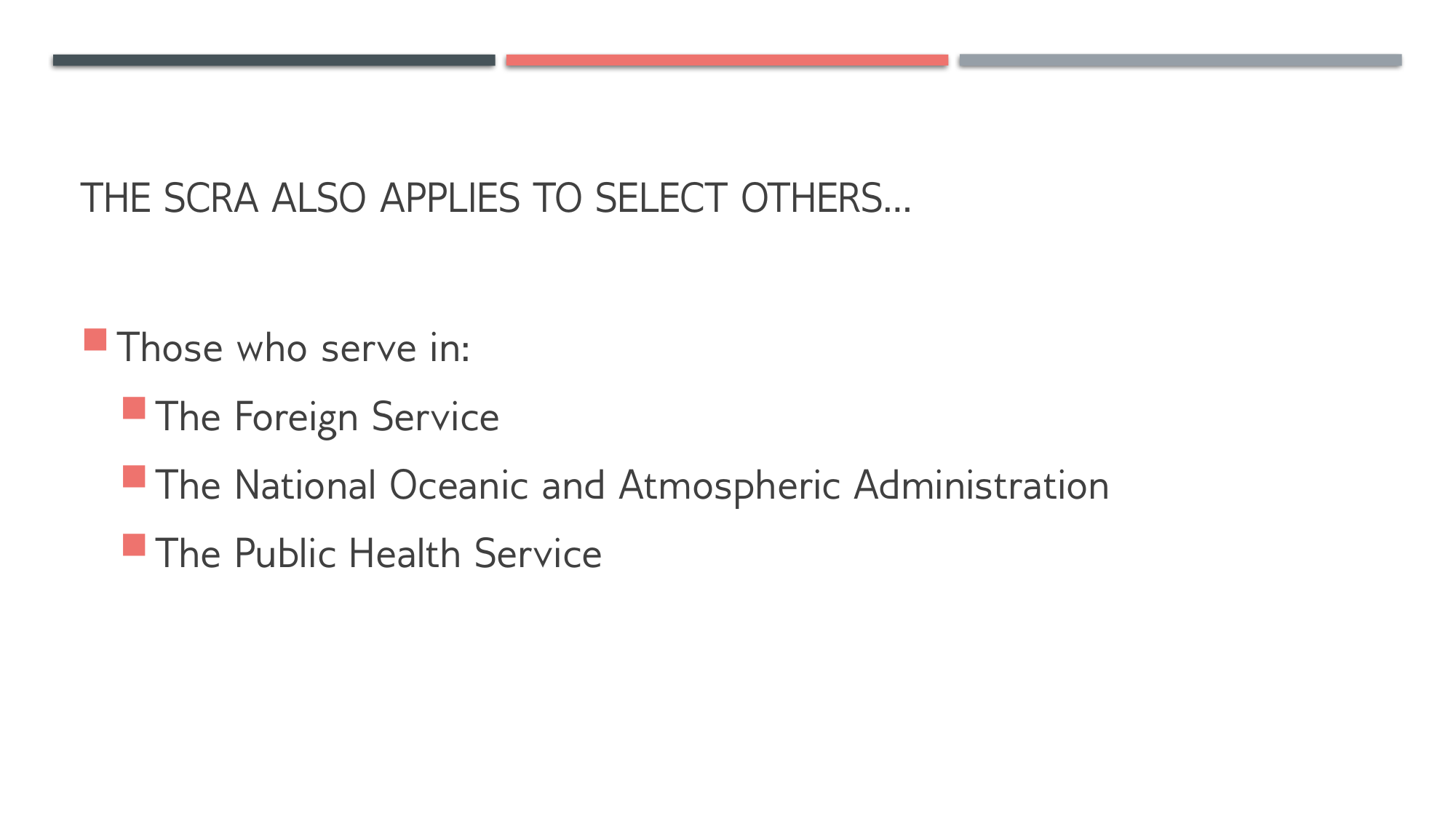

# The SCRA also applies to select others…
Those who serve in:
The Foreign Service
The National Oceanic and Atmospheric Administration
The Public Health Service